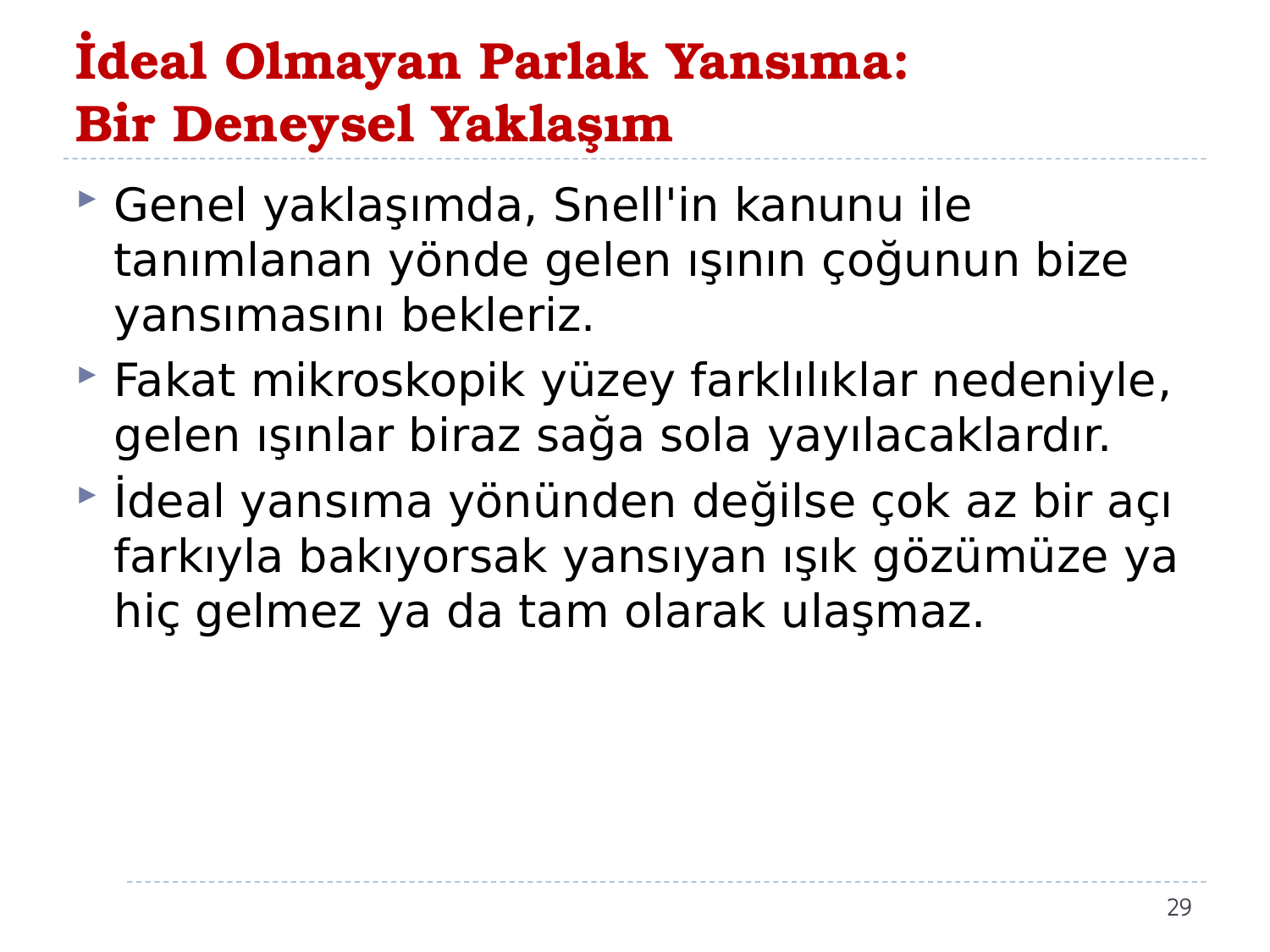

# İdeal Olmayan Parlak Yansıma: Bir Deneysel Yaklaşım
Genel yaklaşımda, Snell'in kanunu ile tanımlanan yönde gelen ışının çoğunun bize yansımasını bekleriz.
Fakat mikroskopik yüzey farklılıklar nedeniyle, gelen ışınlar biraz sağa sola yayılacaklardır.
İdeal yansıma yönünden değilse çok az bir açı farkıyla bakıyorsak yansıyan ışık gözümüze ya hiç gelmez ya da tam olarak ulaşmaz.

29